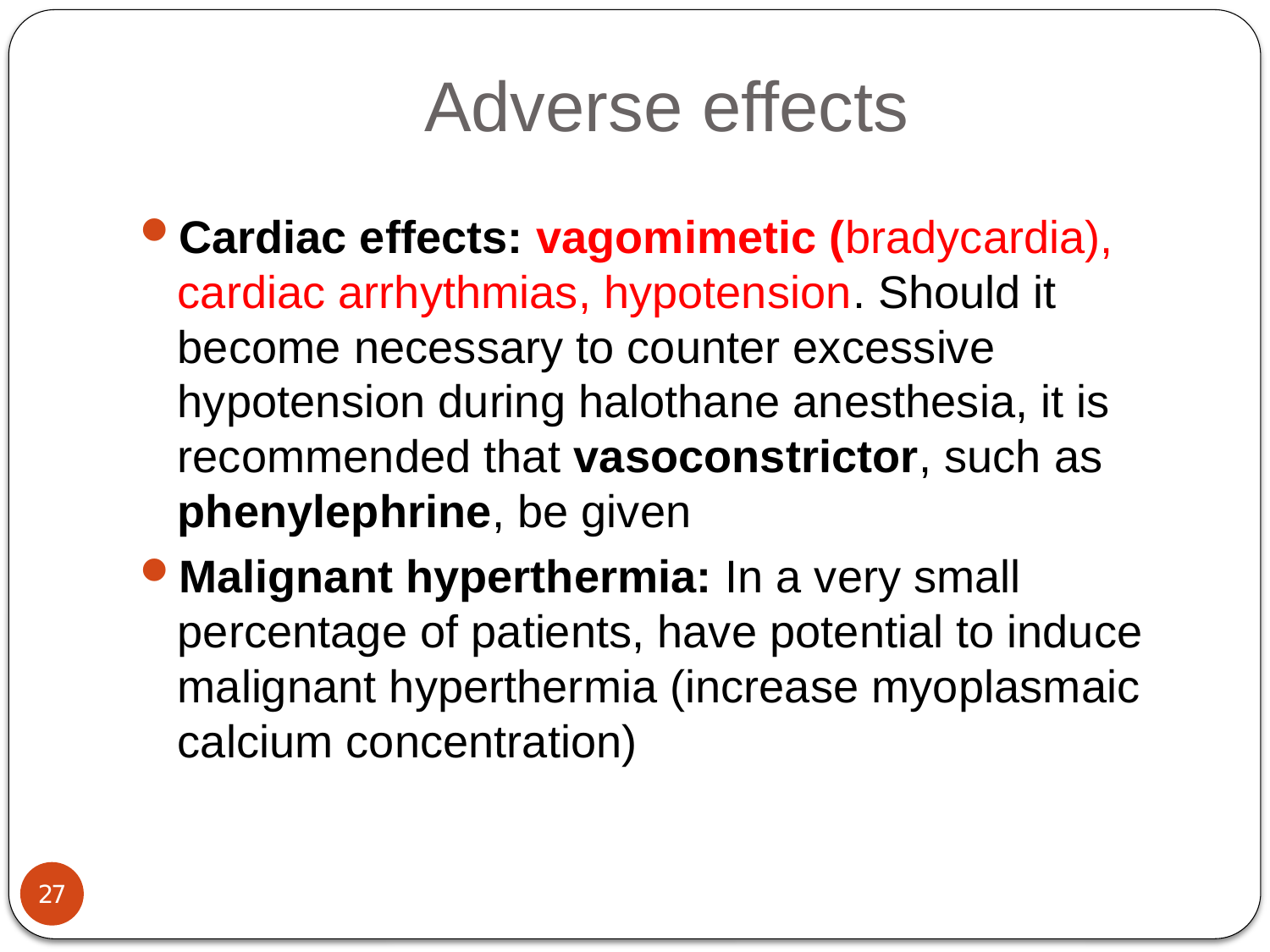

# Adverse effects
Cardiac effects: vagomimetic (bradycardia), cardiac arrhythmias, hypotension. Should it become necessary to counter excessive hypotension during halothane anesthesia, it is recommended that vasoconstrictor, such as phenylephrine, be given
Malignant hyperthermia: In a very small percentage of patients, have potential to induce malignant hyperthermia (increase myoplasmaic calcium concentration)
27